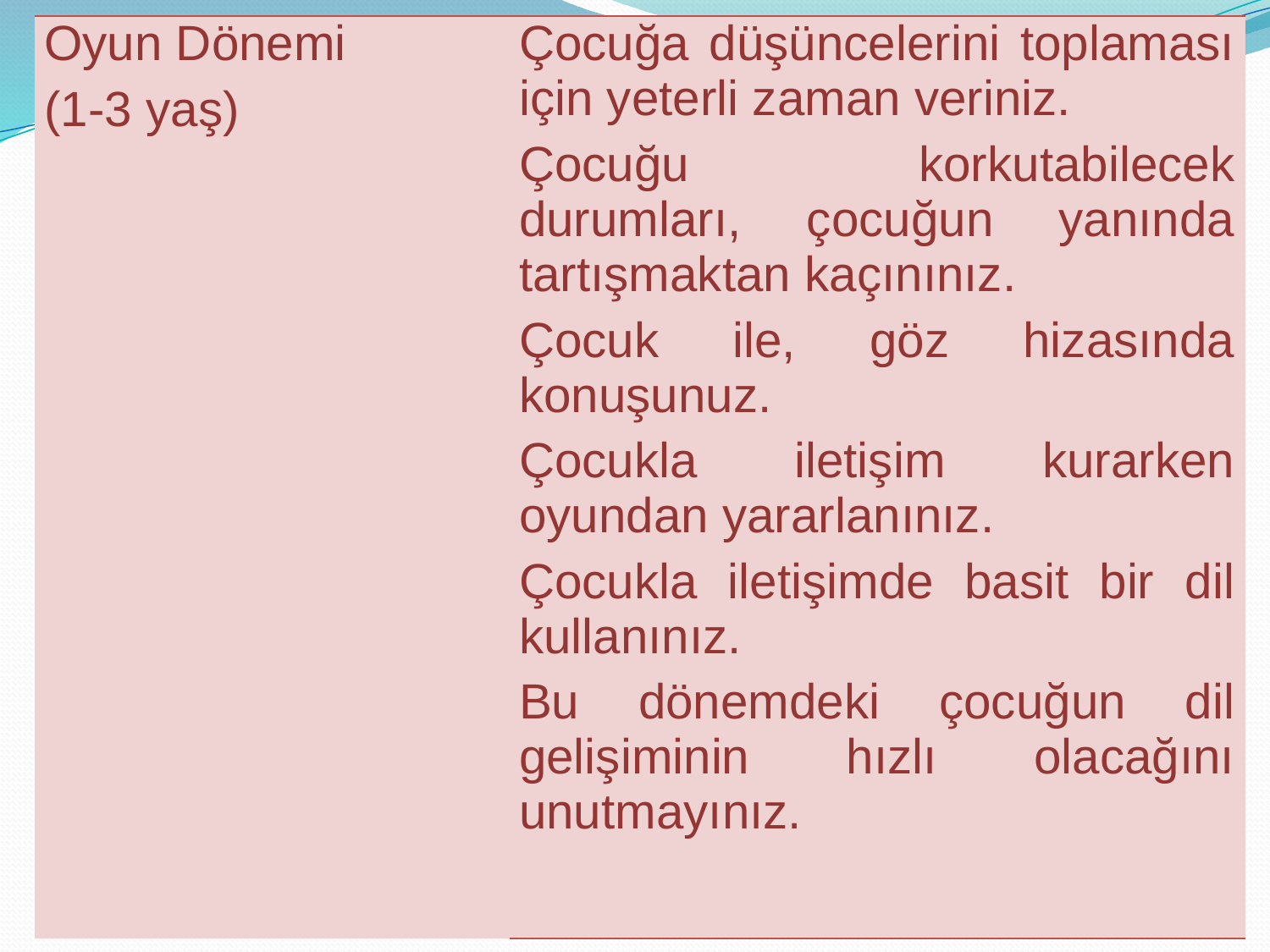

| Oyun Dönemi (1-3 yaş) | Çocuğa düşüncelerini toplaması için yeterli zaman veriniz. Çocuğu korkutabilecek durumları, çocuğun yanında tartışmaktan kaçınınız. Çocuk ile, göz hizasında konuşunuz. Çocukla iletişim kurarken oyundan yararlanınız. Çocukla iletişimde basit bir dil kullanınız. Bu dönemdeki çocuğun dil gelişiminin hızlı olacağını unutmayınız. |
| --- | --- |
#